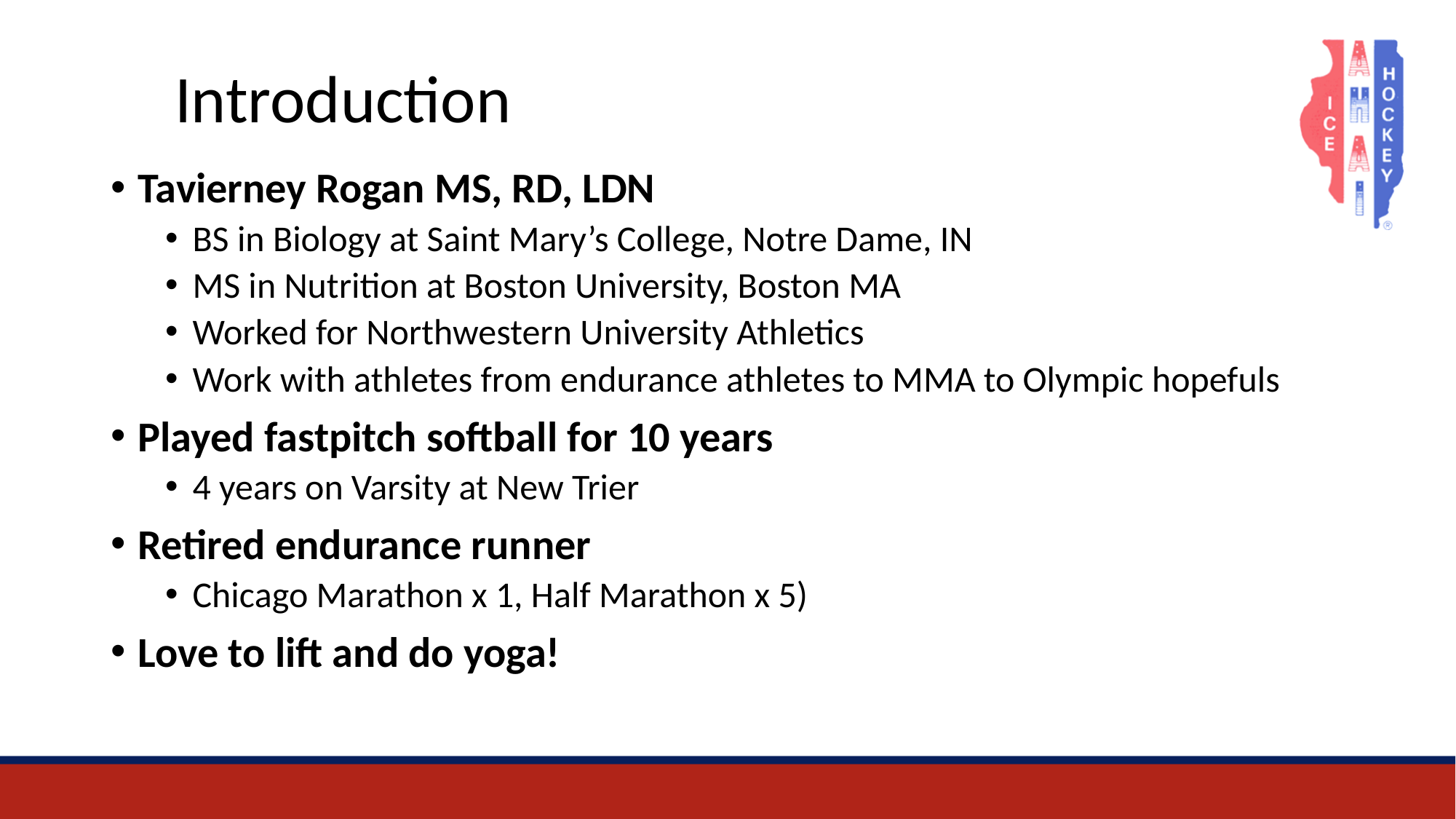

# Introduction
Tavierney Rogan MS, RD, LDN
BS in Biology at Saint Mary’s College, Notre Dame, IN
MS in Nutrition at Boston University, Boston MA
Worked for Northwestern University Athletics
Work with athletes from endurance athletes to MMA to Olympic hopefuls
Played fastpitch softball for 10 years
4 years on Varsity at New Trier
Retired endurance runner
Chicago Marathon x 1, Half Marathon x 5)
Love to lift and do yoga!